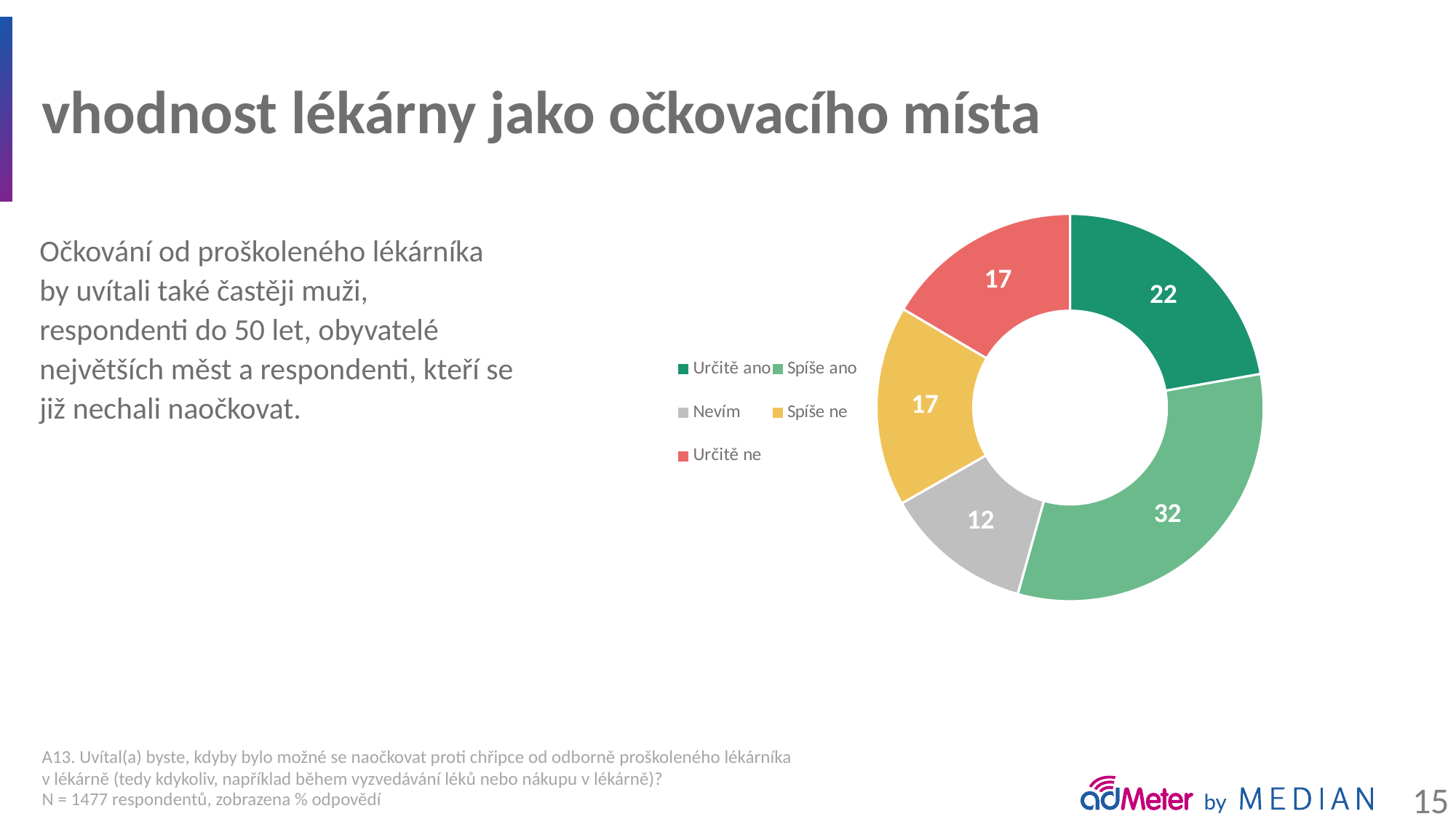

# vhodnost lékárny jako očkovacího místa

### Chart

| Category | Celkem (N=1477) |
|---|---|
| Určitě ano | 22.2 |
| Spíše ano | 32.1 |
| Nevím | 12.4 |
| Spíše ne | 16.7 |
| Určitě ne | 16.5 |
Očkování od proškoleného lékárníka by uvítali také častěji muži,  respondenti do 50 let, obyvatelé největších měst a respondenti, kteří se již nechali naočkovat.
A13. Uvítal(a) byste, kdyby bylo možné se naočkovat proti chřipce od odborně proškoleného lékárníka
v lékárně (tedy kdykoliv, například během vyzvedávání léků nebo nákupu v lékárně)?
N = 1477 respondentů, zobrazena % odpovědí